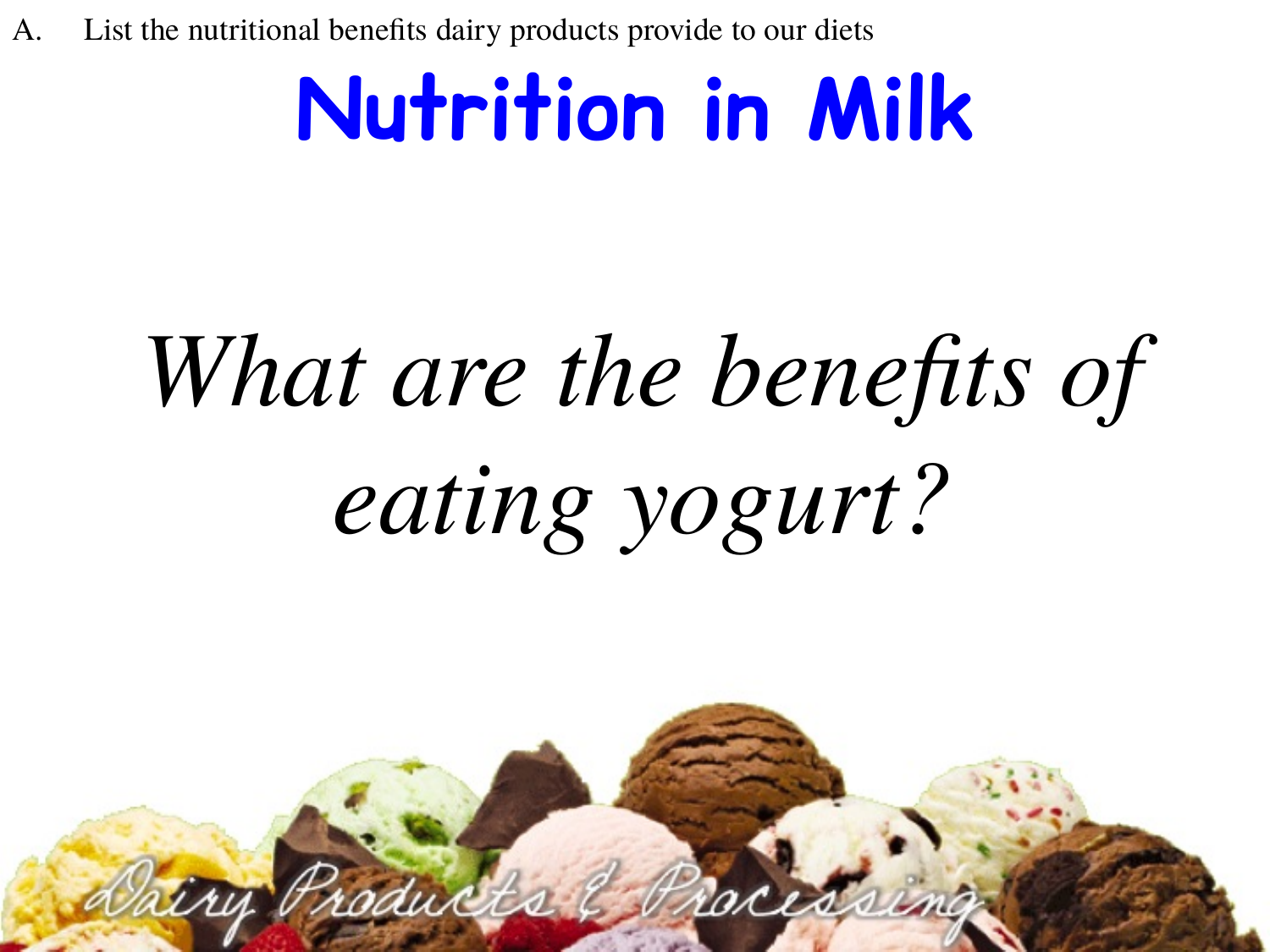

List the nutritional benefits dairy products provide to our diets
# Nutrition in Milk
What are the benefits of eating yogurt?